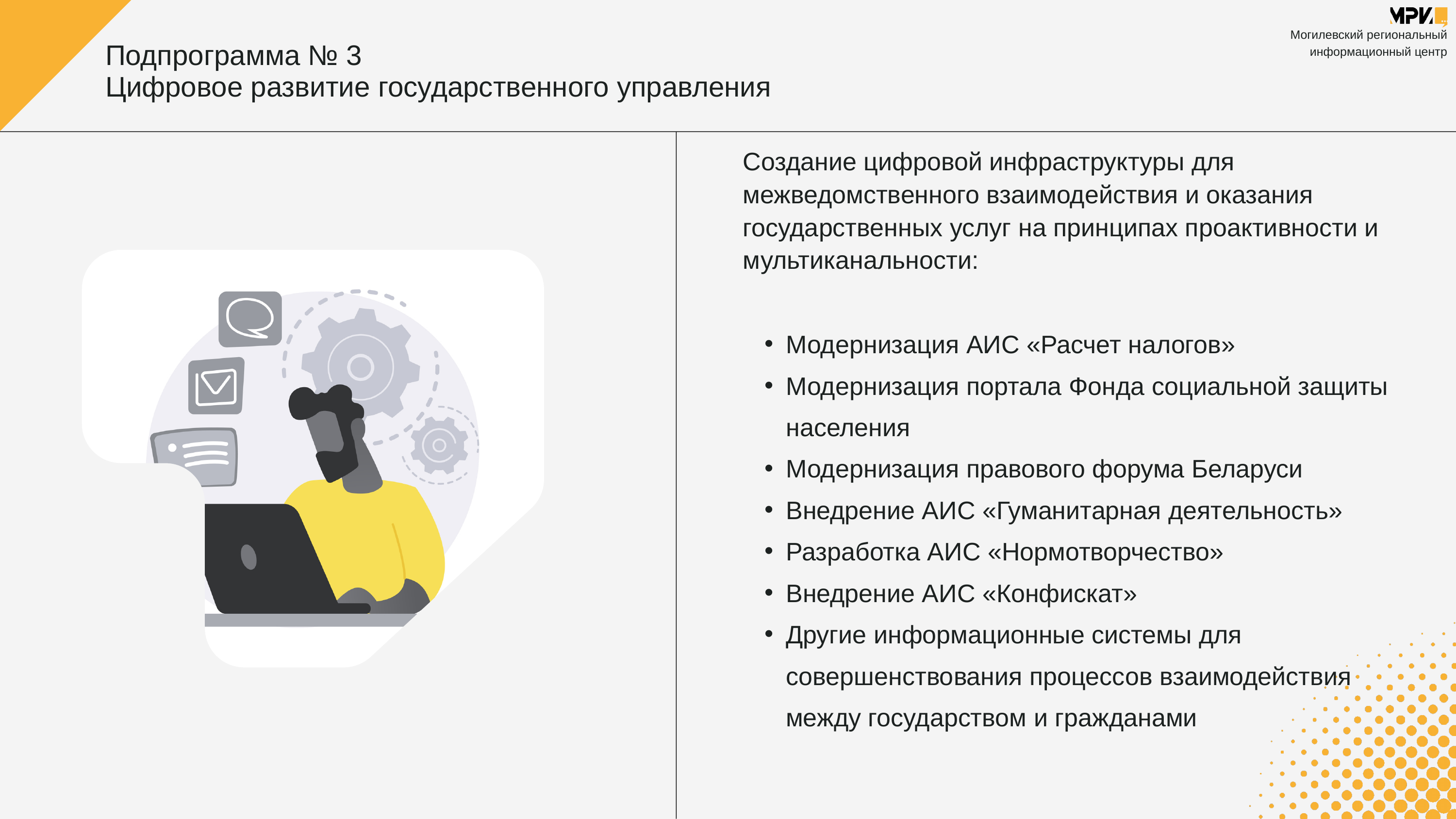

Могилевский региональный
 информационный центр
Подпрограмма № 3
Цифровое развитие государственного управления

Создание цифровой инфраструктуры для межведомственного взаимодействия и оказания государственных услуг на принципах проактивности и мультиканальности:

Модернизация АИС «Расчет налогов»
Модернизация портала Фонда социальной защиты населения
Модернизация правового форума Беларуси
Внедрение АИС «Гуманитарная деятельность»
Разработка АИС «Нормотворчество»
Внедрение АИС «Конфискат»
Другие информационные системы для совершенствования процессов взаимодействия между государством и гражданами